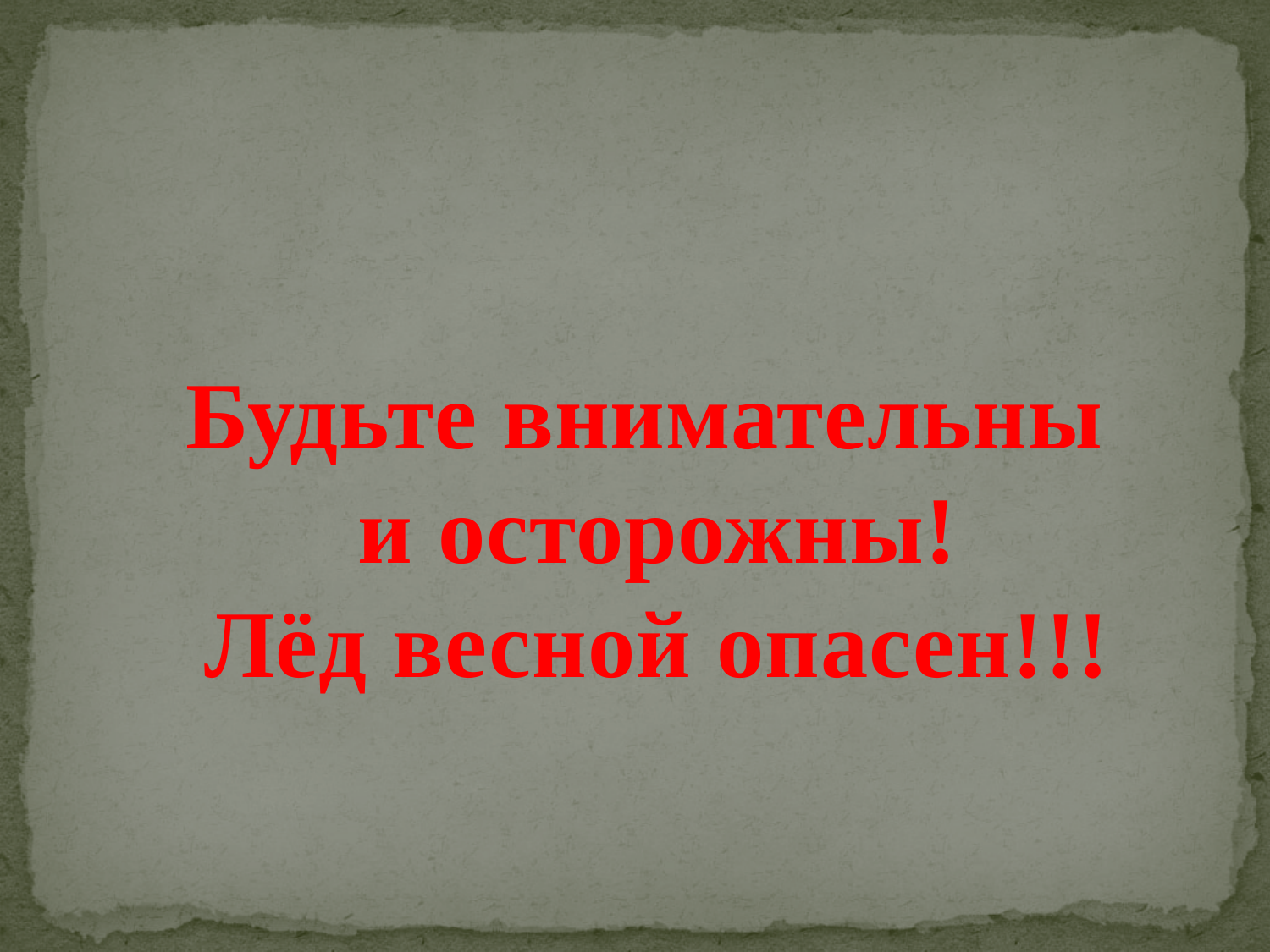

Будьте внимательны
и осторожны!
Лёд весной опасен!!!